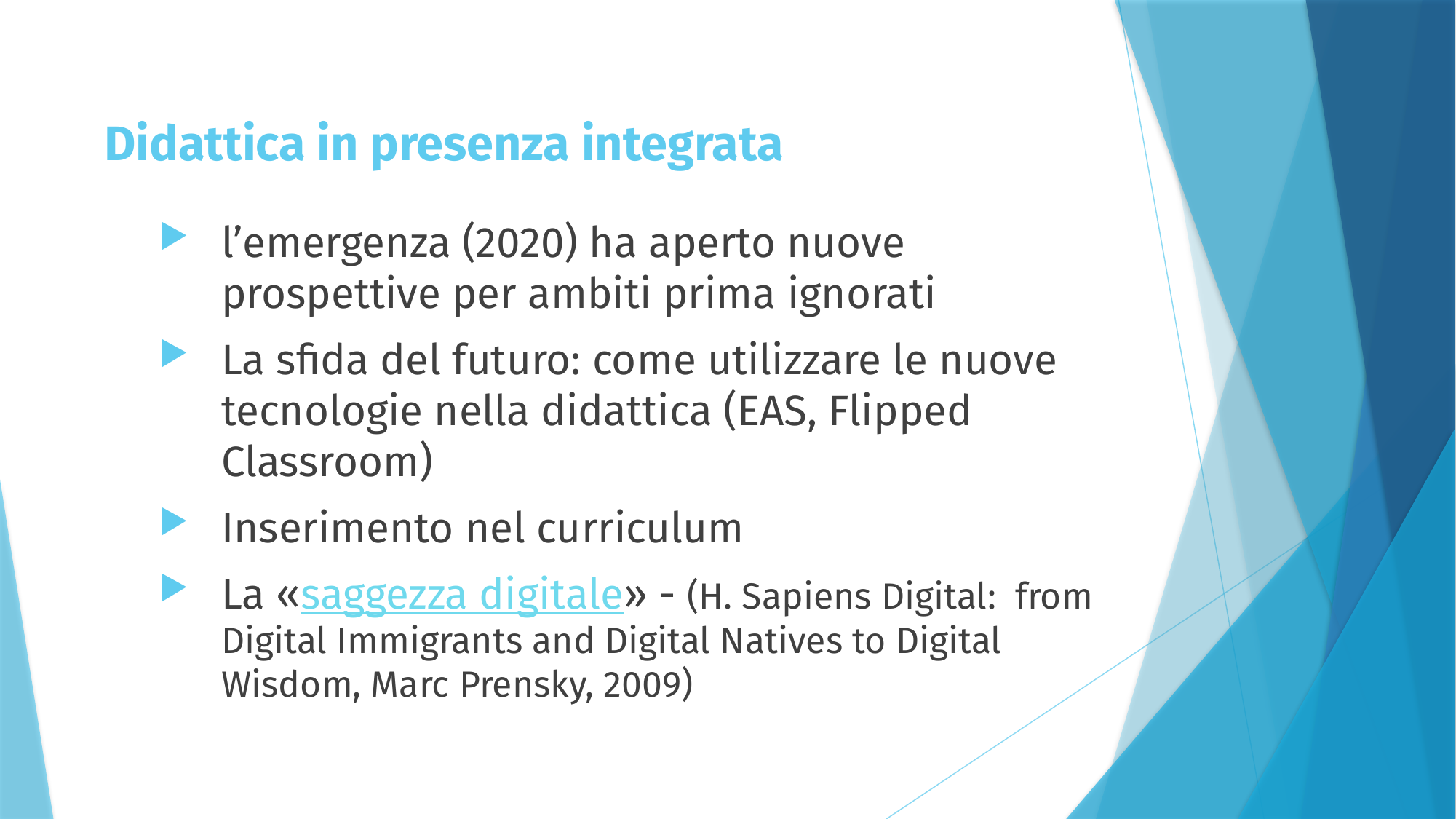

Didattica in presenza integrata

l’emergenza (2020) ha aperto nuove prospettive per ambiti prima ignorati
La sfida del futuro: come utilizzare le nuove tecnologie nella didattica (EAS, Flipped Classroom)
Inserimento nel curriculum
La «saggezza digitale» - (H. Sapiens Digital:  from Digital Immigrants and Digital Natives to Digital Wisdom, Marc Prensky, 2009)